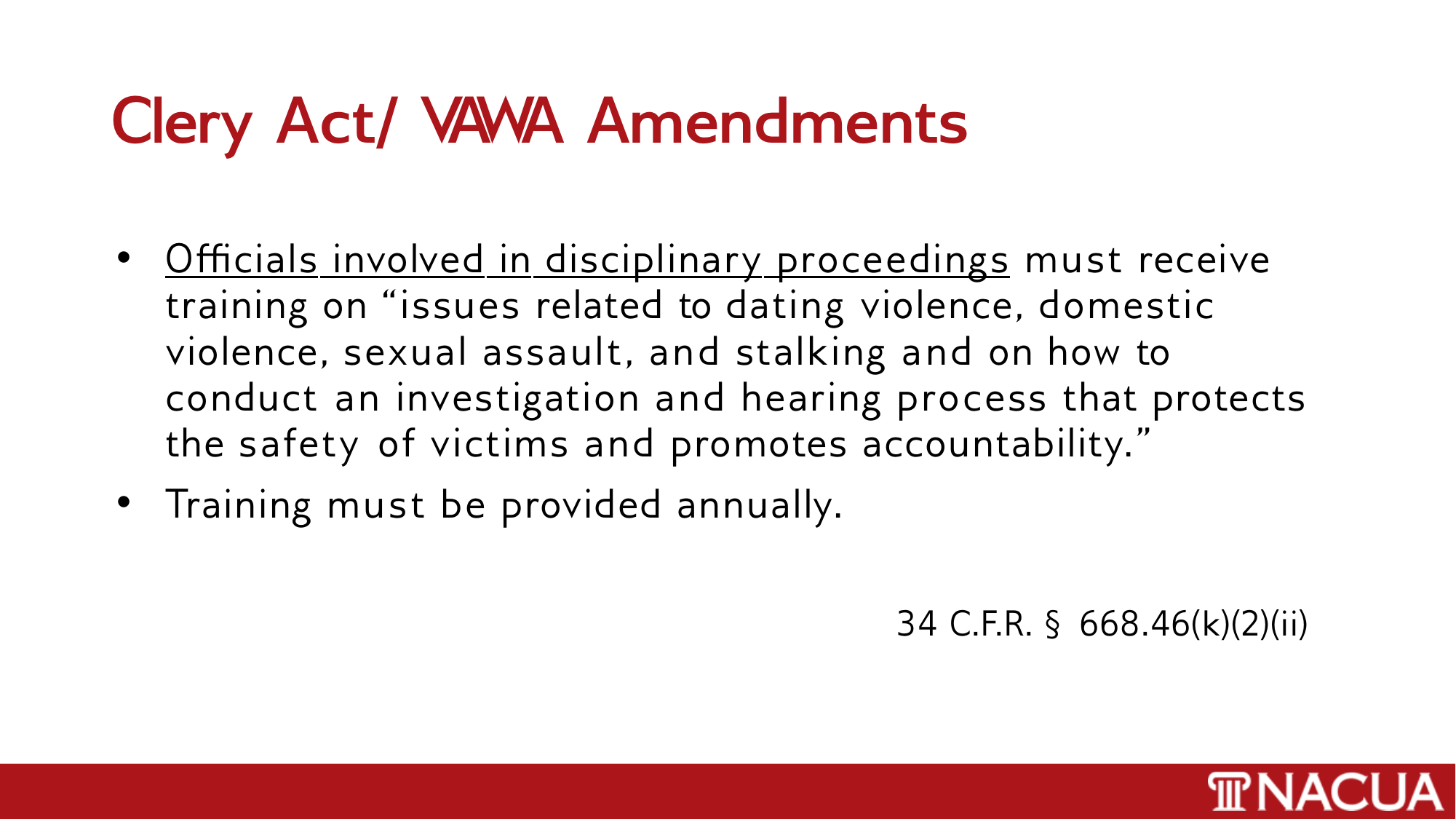

# Clery Act/ VAWA Amendments
Officials involved in disciplinary proceedings must receive training on “issues related to dating violence, domestic violence, sexual assault, and stalking and on how to conduct an investigation and hearing process that protects the safety of victims and promotes accountability.”
Training must be provided annually.

34 C.F.R. § 668.46(k)(2)(ii)